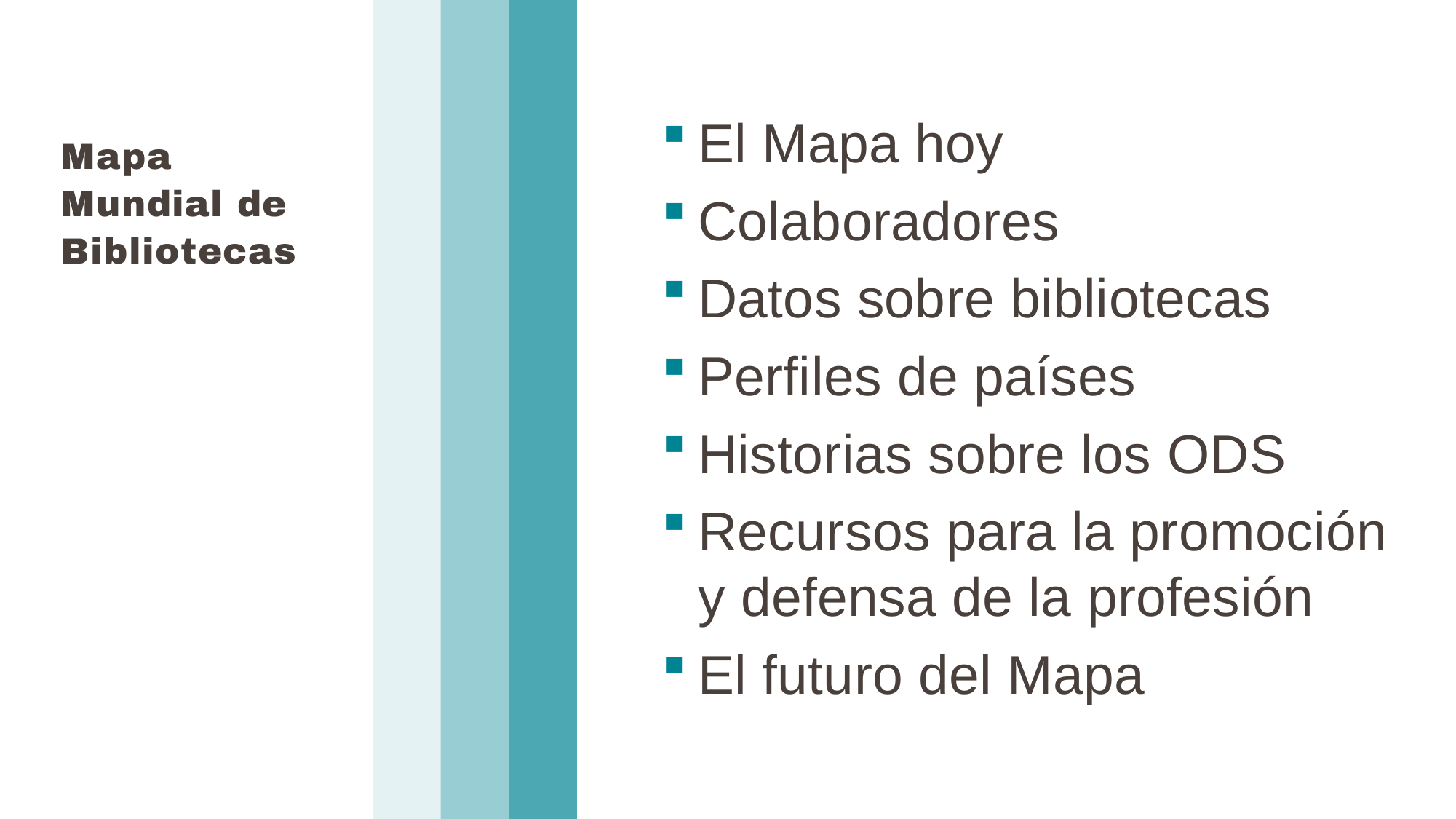

El Mapa hoy
Colaboradores
Datos sobre bibliotecas
Perfiles de países
Historias sobre los ODS
Recursos para la promoción y defensa de la profesión
El futuro del Mapa
Mapa Mundial de Bibliotecas